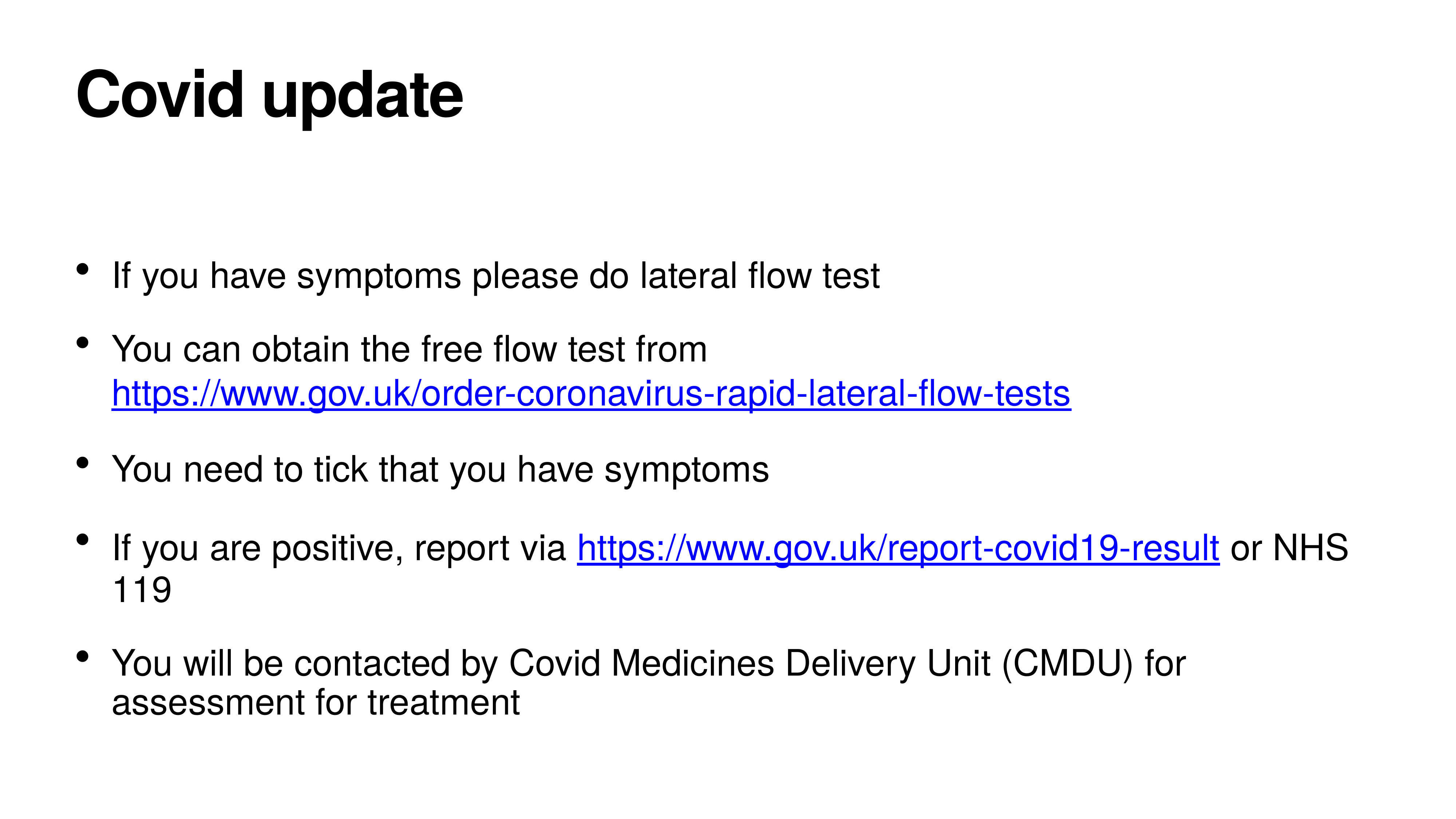

# Covid update

If you have symptoms please do lateral flow test
You can obtain the free flow test from  https://www.gov.uk/order-coronavirus-rapid-lateral-flow-tests
You need to tick that you have symptoms
If you are positive, report via https://www.gov.uk/report-covid19-result or NHS 119
You will be contacted by Covid Medicines Delivery Unit (CMDU) for assessment for treatment